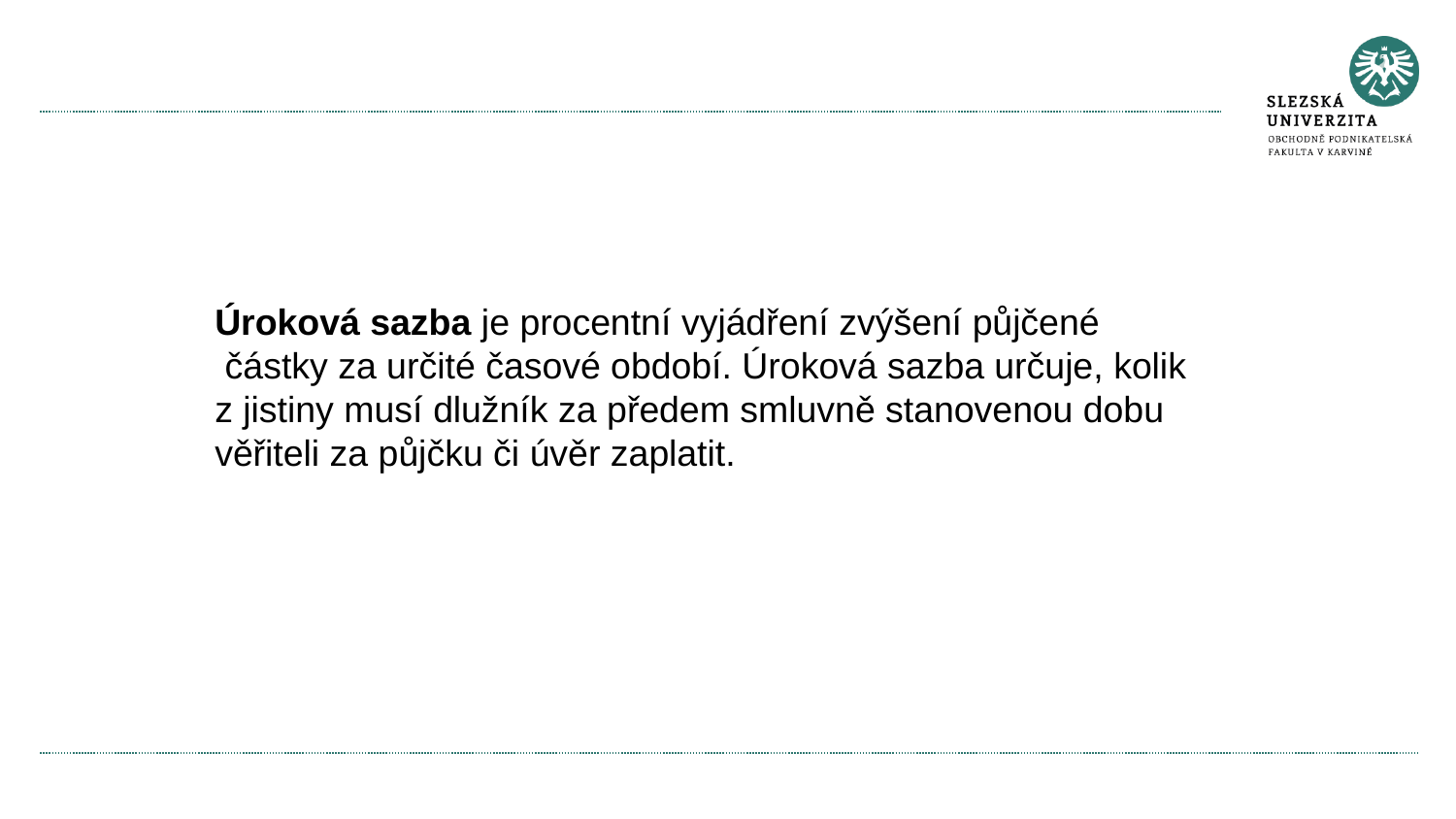

#
Úroková sazba je procentní vyjádření zvýšení půjčené částky za určité časové období. Úroková sazba určuje, kolik z jistiny musí dlužník za předem smluvně stanovenou dobu věřiteli za půjčku či úvěr zaplatit.